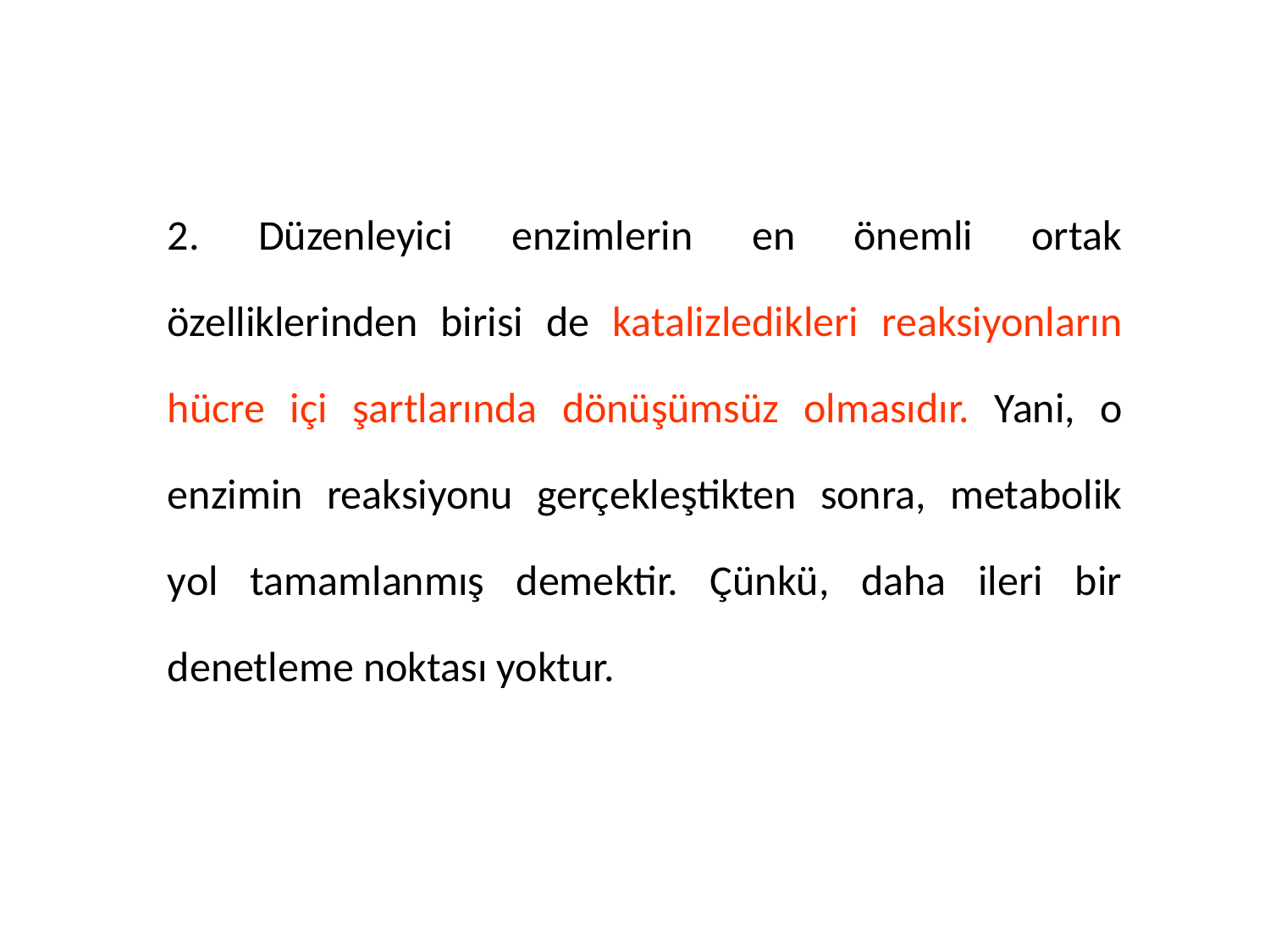

2. Düzenleyici enzimlerin en önemli ortak özelliklerinden birisi de katalizledikleri reaksiyonların hücre içi şartlarında dönüşümsüz olmasıdır. Yani, o enzimin reaksiyonu gerçekleştikten sonra, metabolik yol tamamlanmış demektir. Çünkü, daha ileri bir denetleme noktası yoktur.